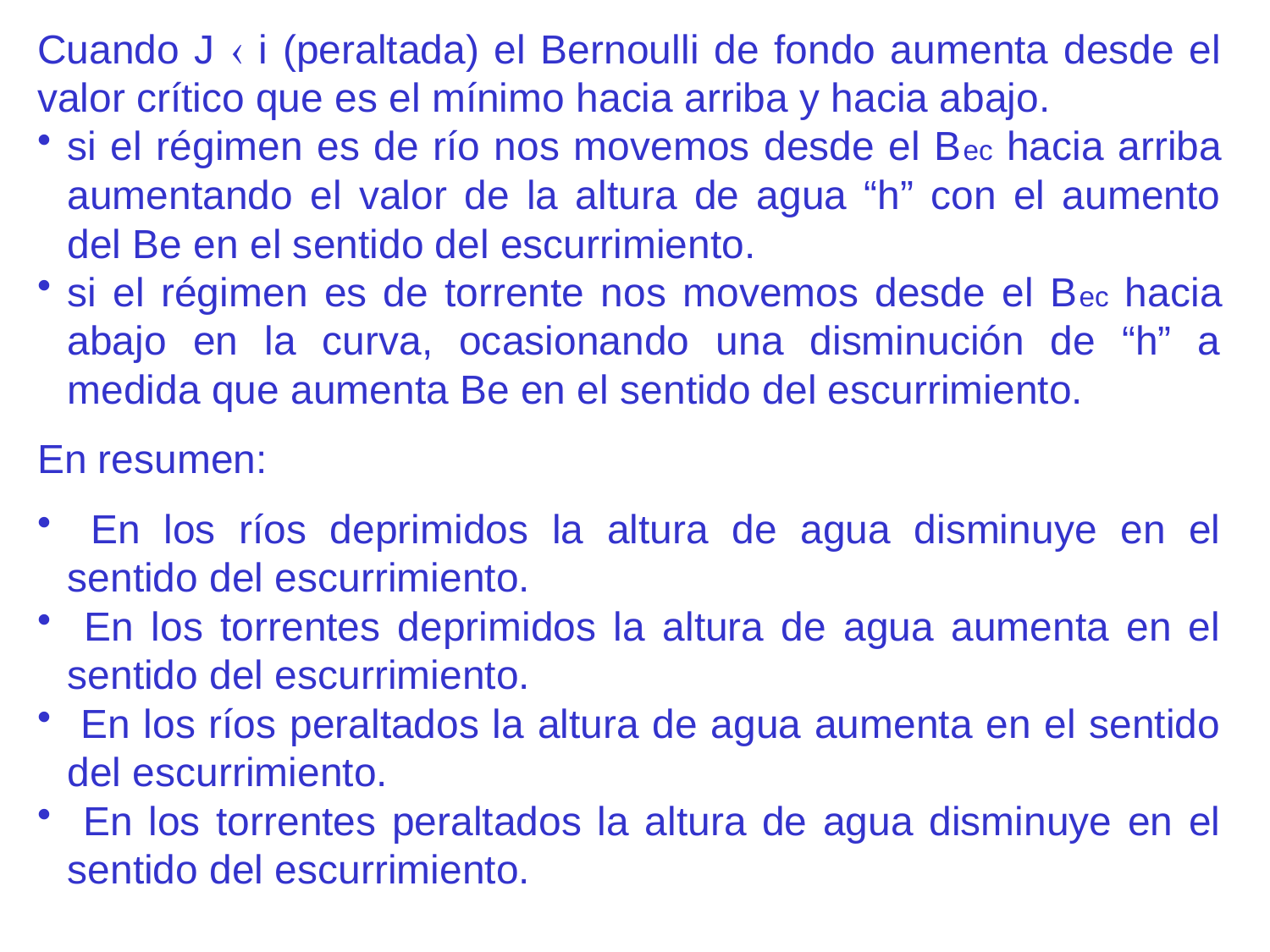

Cuando J 〈 i (peraltada) el Bernoulli de fondo aumenta desde el valor crítico que es el mínimo hacia arriba y hacia abajo.
si el régimen es de río nos movemos desde el Bec hacia arriba aumentando el valor de la altura de agua “h” con el aumento del Be en el sentido del escurrimiento.
si el régimen es de torrente nos movemos desde el Bec hacia abajo en la curva, ocasionando una disminución de “h” a medida que aumenta Be en el sentido del escurrimiento.

En resumen:

 En los ríos deprimidos la altura de agua disminuye en el sentido del escurrimiento.
 En los torrentes deprimidos la altura de agua aumenta en el sentido del escurrimiento.
 En los ríos peraltados la altura de agua aumenta en el sentido del escurrimiento.
 En los torrentes peraltados la altura de agua disminuye en el sentido del escurrimiento.